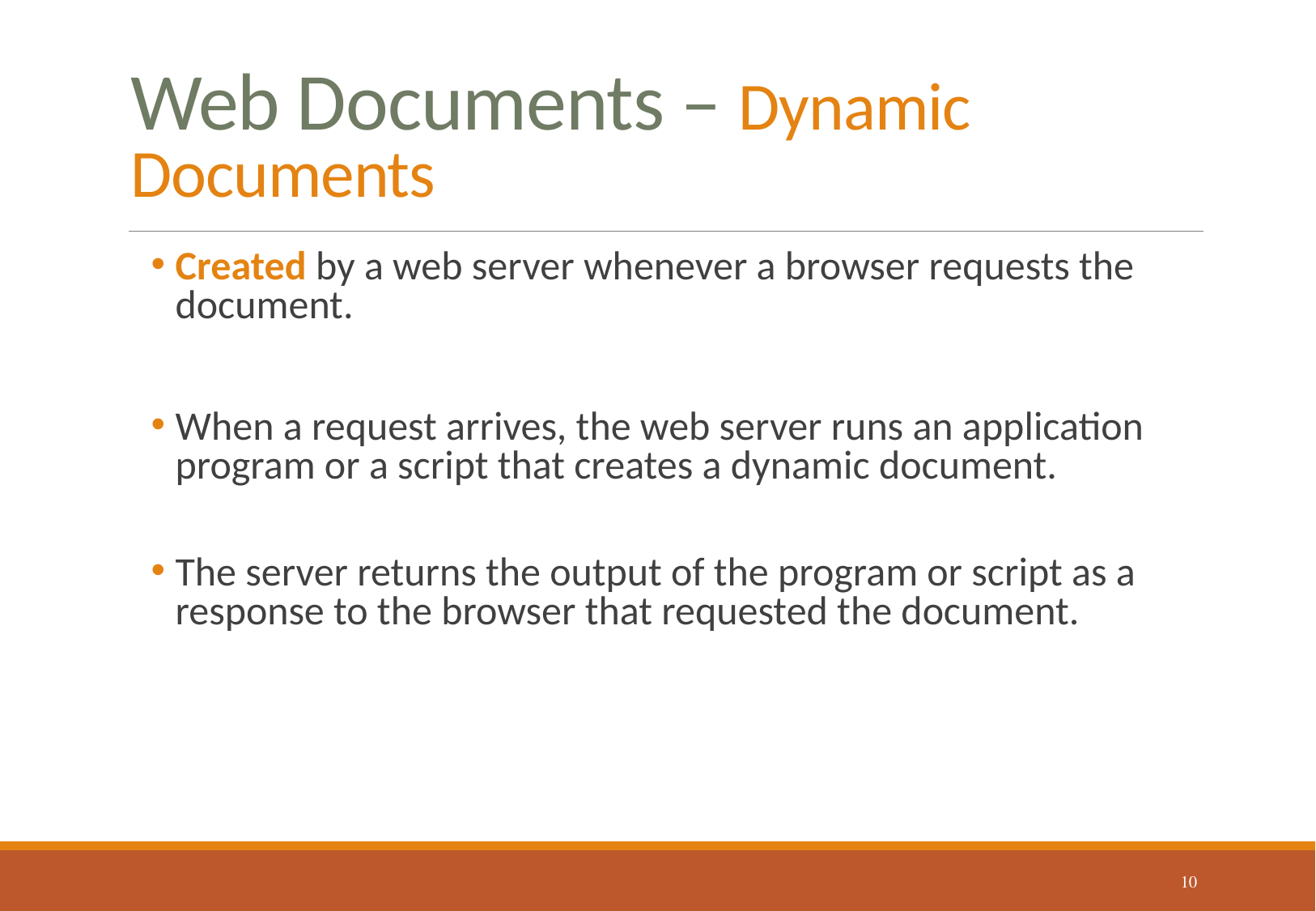

# Web Documents – Dynamic Documents
Created by a web server whenever a browser requests the document.

When a request arrives, the web server runs an application program or a script that creates a dynamic document.

The server returns the output of the program or script as a response to the browser that requested the document.

10